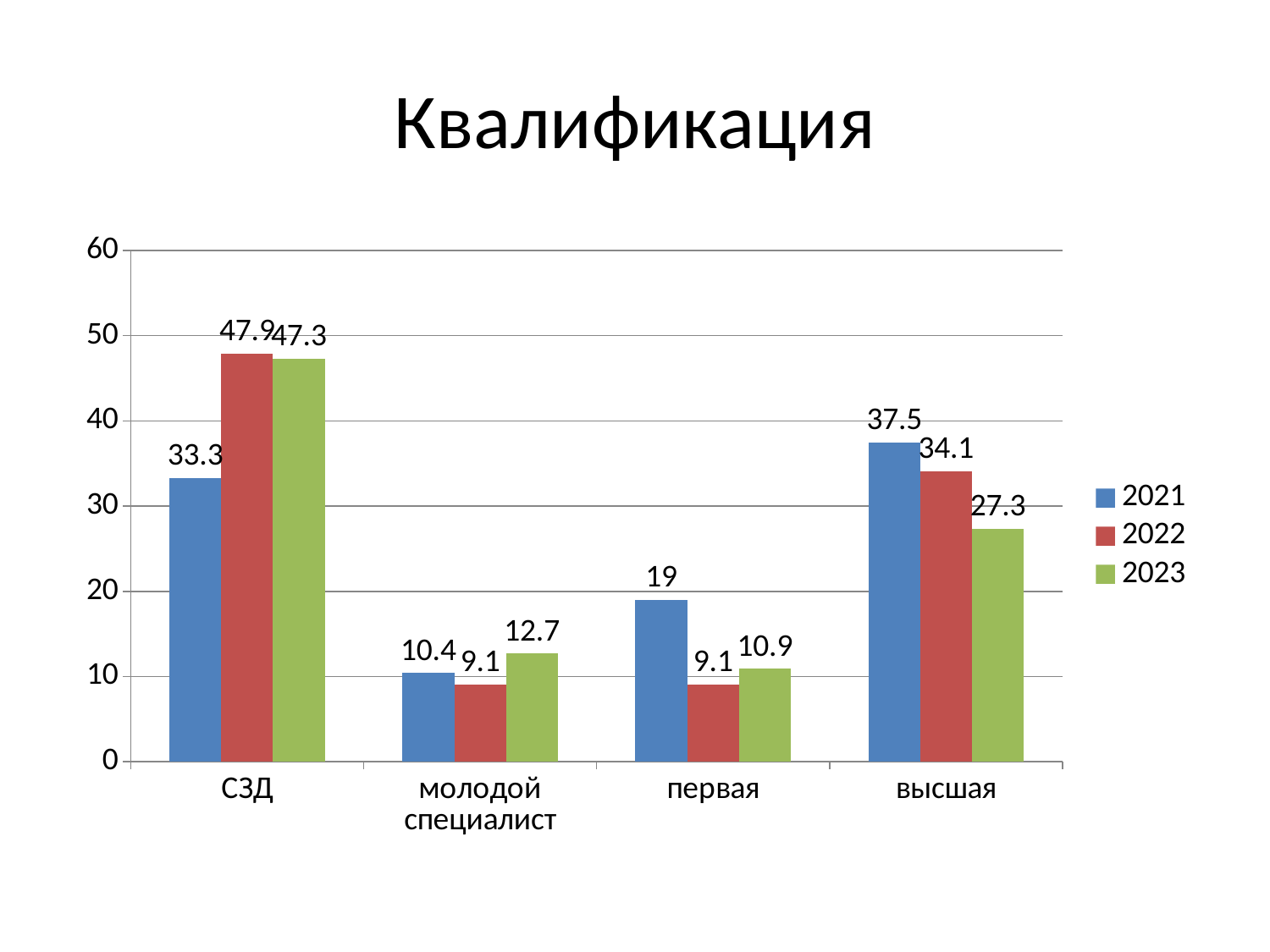

# Квалификация

### Chart

| Category | 2021 | 2022 | 2023 |
|---|---|---|---|
| СЗД | 33.3 | 47.9 | 47.3 |
| молодой специалист | 10.4 | 9.1 | 12.7 |
| первая | 19.0 | 9.1 | 10.9 |
| высшая | 37.5 | 34.1 | 27.3 |